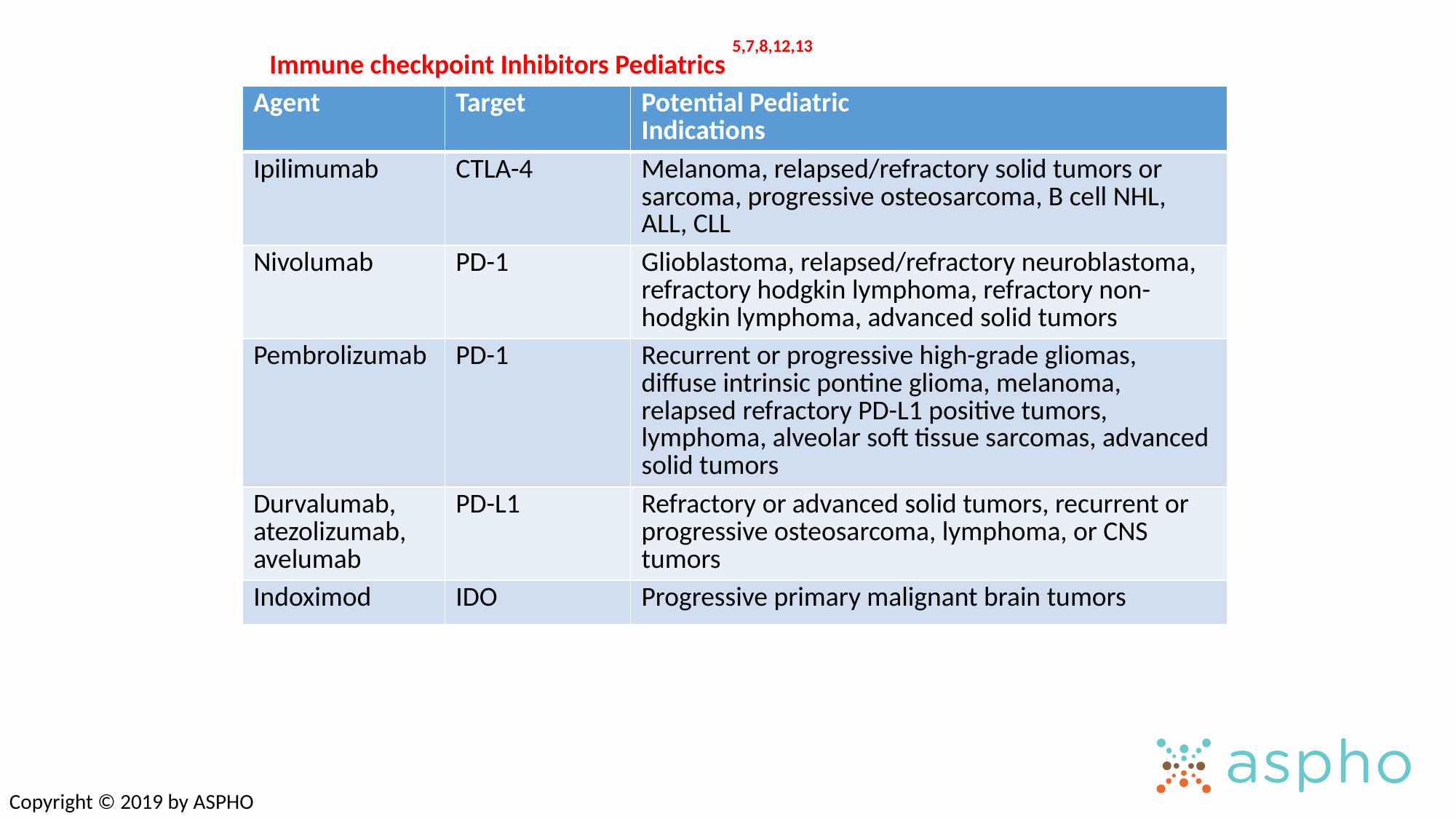

Immune checkpoint Inhibitors Pediatrics 5,7,8,12,13
| Agent | Target | Potential Pediatric Indications |
| --- | --- | --- |
| Ipilimumab | CTLA-4 | Melanoma, relapsed/refractory solid tumors or sarcoma, progressive osteosarcoma, B cell NHL, ALL, CLL |
| Nivolumab | PD-1 | Glioblastoma, relapsed/refractory neuroblastoma, refractory hodgkin lymphoma, refractory non-hodgkin lymphoma, advanced solid tumors |
| Pembrolizumab | PD-1 | Recurrent or progressive high-grade gliomas, diffuse intrinsic pontine glioma, melanoma, relapsed refractory PD-L1 positive tumors, lymphoma, alveolar soft tissue sarcomas, advanced solid tumors |
| Durvalumab, atezolizumab, avelumab | PD-L1 | Refractory or advanced solid tumors, recurrent or progressive osteosarcoma, lymphoma, or CNS tumors |
| Indoximod | IDO | Progressive primary malignant brain tumors |
Copyright © 2019 by ASPHO